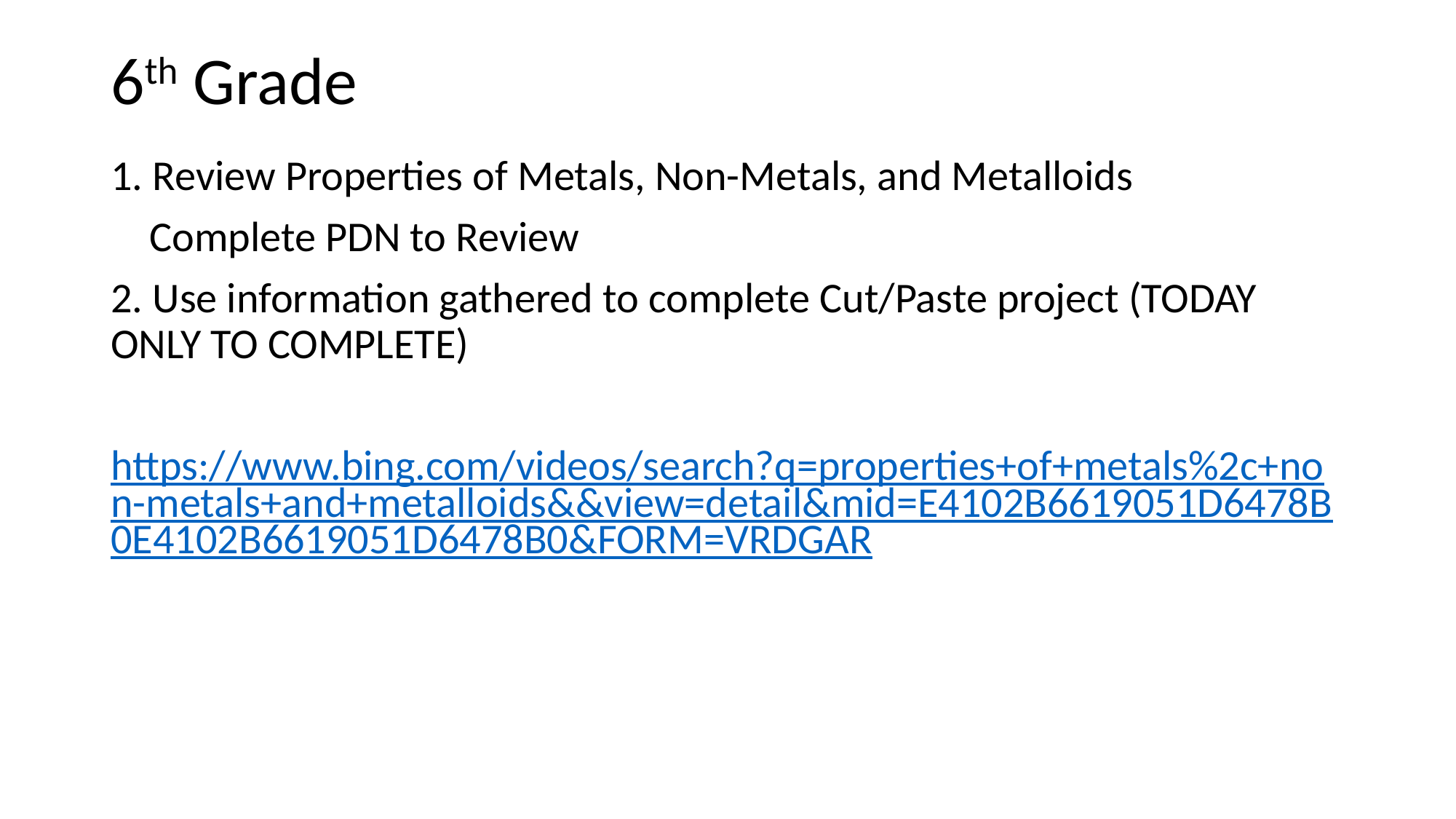

# 6th Grade
1. Review Properties of Metals, Non-Metals, and Metalloids
    Complete PDN to Review
2. Use information gathered to complete Cut/Paste project (TODAY ONLY TO COMPLETE)

https://www.bing.com/videos/search?q=properties+of+metals%2c+non-metals+and+metalloids&&view=detail&mid=E4102B6619051D6478B0E4102B6619051D6478B0&FORM=VRDGAR